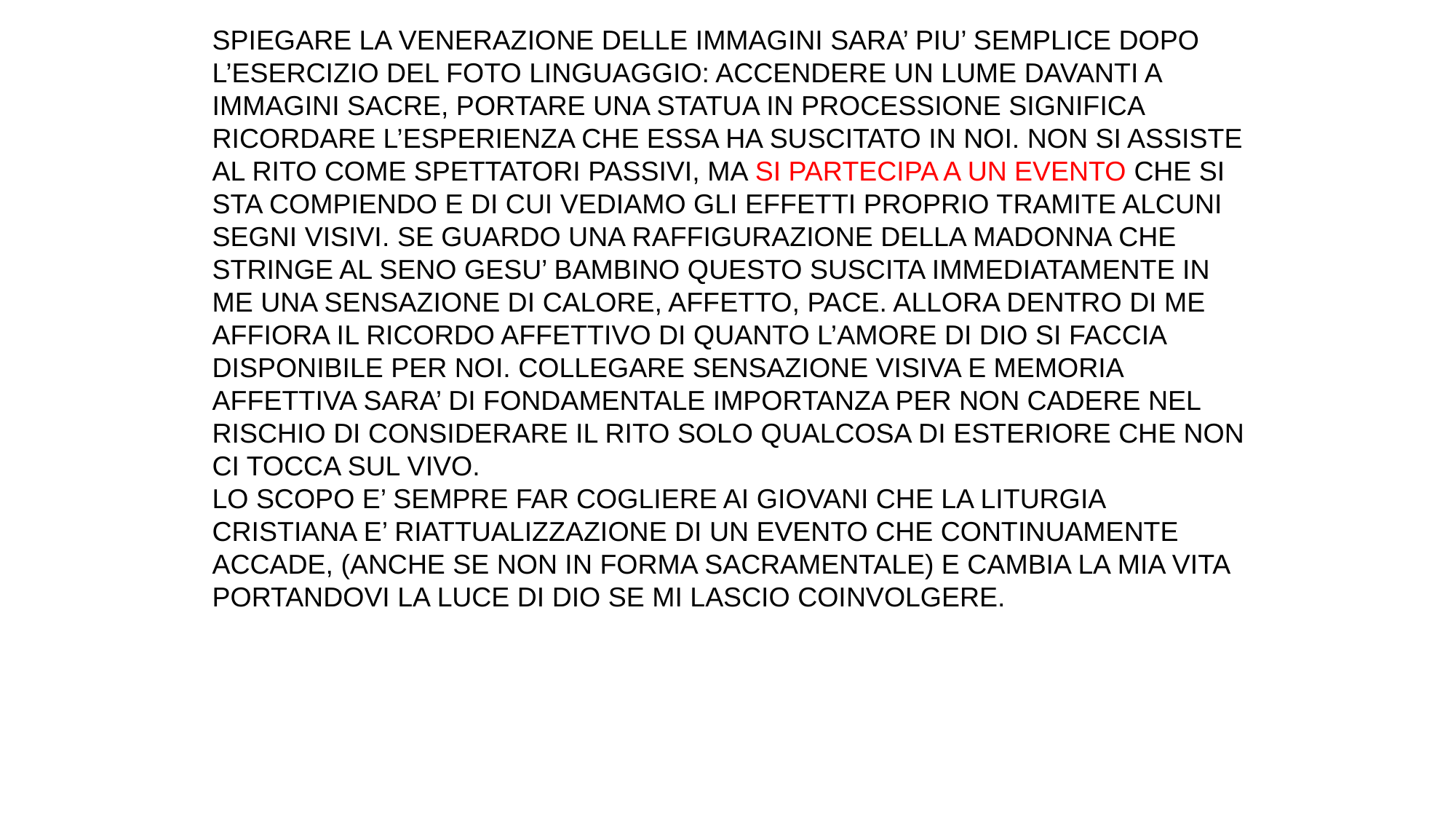

SPIEGARE LA VENERAZIONE DELLE IMMAGINI SARA’ PIU’ SEMPLICE DOPO L’ESERCIZIO DEL FOTO LINGUAGGIO: ACCENDERE UN LUME DAVANTI A IMMAGINI SACRE, PORTARE UNA STATUA IN PROCESSIONE SIGNIFICA RICORDARE L’ESPERIENZA CHE ESSA HA SUSCITATO IN NOI. NON SI ASSISTE AL RITO COME SPETTATORI PASSIVI, MA SI PARTECIPA A UN EVENTO CHE SI STA COMPIENDO E DI CUI VEDIAMO GLI EFFETTI PROPRIO TRAMITE ALCUNI SEGNI VISIVI. SE GUARDO UNA RAFFIGURAZIONE DELLA MADONNA CHE STRINGE AL SENO GESU’ BAMBINO QUESTO SUSCITA IMMEDIATAMENTE IN ME UNA SENSAZIONE DI CALORE, AFFETTO, PACE. ALLORA DENTRO DI ME AFFIORA IL RICORDO AFFETTIVO DI QUANTO L’AMORE DI DIO SI FACCIA DISPONIBILE PER NOI. COLLEGARE SENSAZIONE VISIVA E MEMORIA AFFETTIVA SARA’ DI FONDAMENTALE IMPORTANZA PER NON CADERE NEL RISCHIO DI CONSIDERARE IL RITO SOLO QUALCOSA DI ESTERIORE CHE NON CI TOCCA SUL VIVO.
LO SCOPO E’ SEMPRE FAR COGLIERE AI GIOVANI CHE LA LITURGIA CRISTIANA E’ RIATTUALIZZAZIONE DI UN EVENTO CHE CONTINUAMENTE ACCADE, (ANCHE SE NON IN FORMA SACRAMENTALE) E CAMBIA LA MIA VITA PORTANDOVI LA LUCE DI DIO SE MI LASCIO COINVOLGERE.